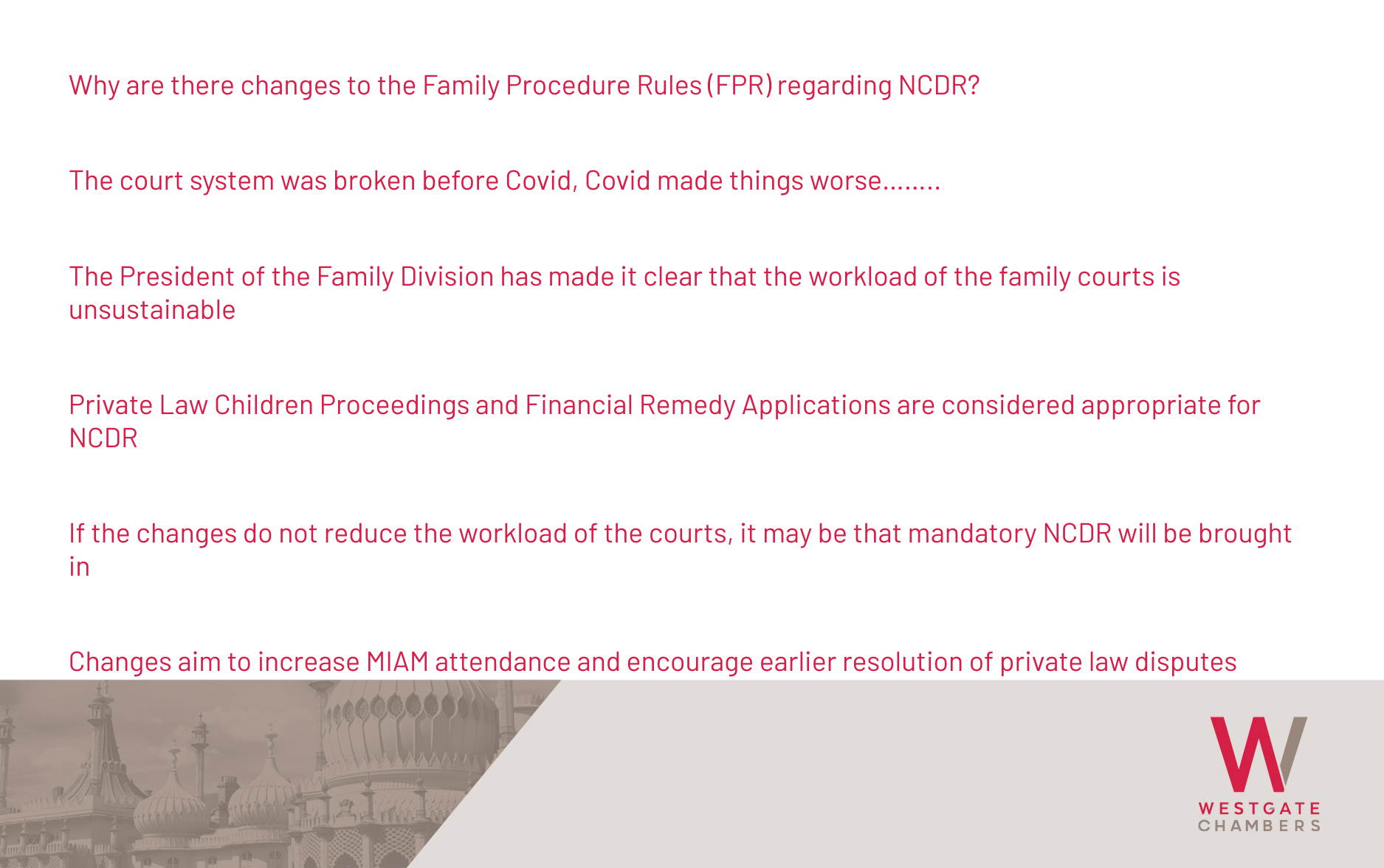

Why are there changes to the Family Procedure Rules (FPR) regarding NCDR?

The court system was broken before Covid, Covid made things worse……..

The President of the Family Division has made it clear that the workload of the family courts is unsustainable

Private Law Children Proceedings and Financial Remedy Applications are considered appropriate for NCDR

If the changes do not reduce the workload of the courts, it may be that mandatory NCDR will be brought in

Changes aim to increase MIAM attendance and encourage earlier resolution of private law disputes